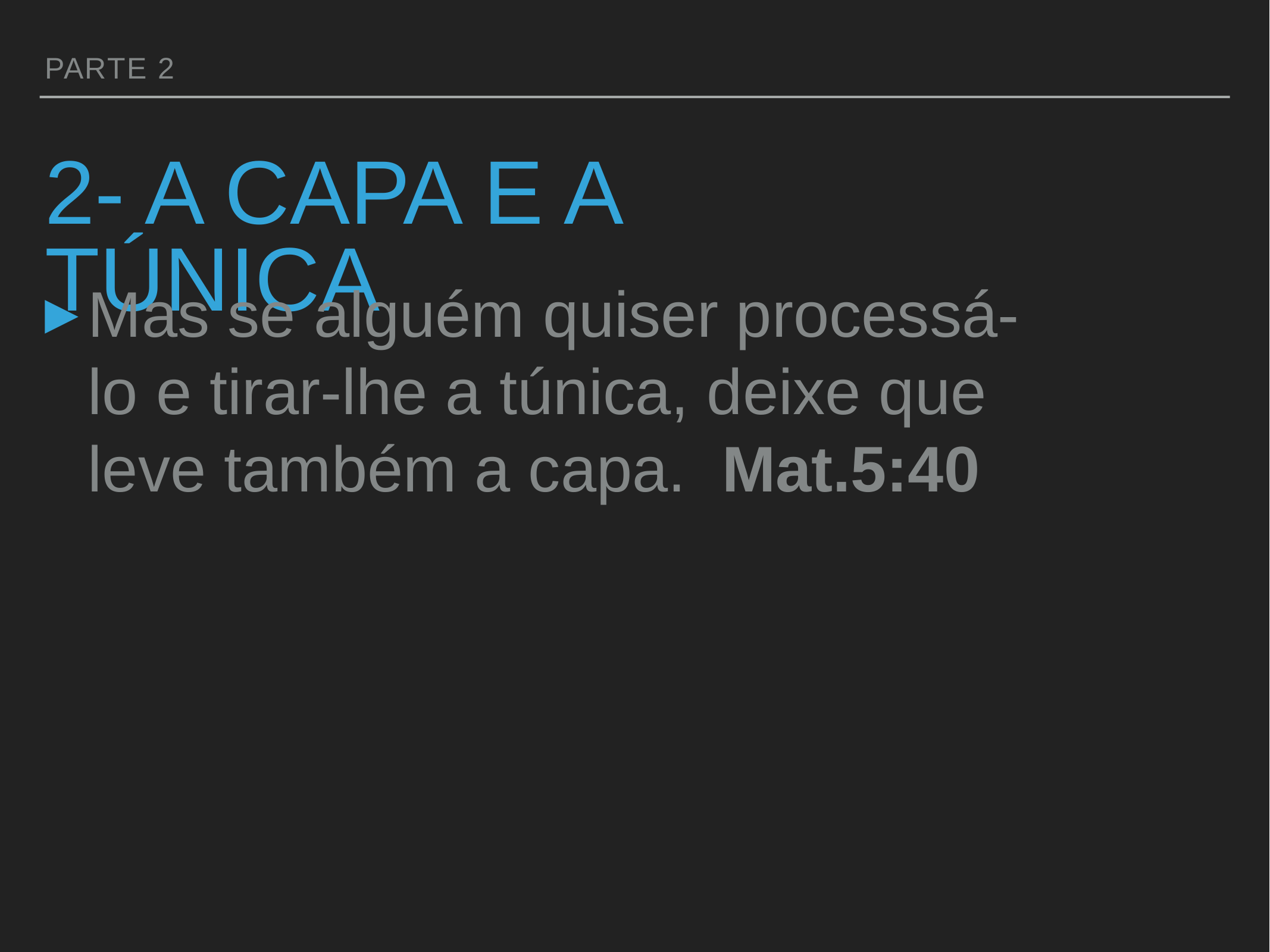

Parte 2
# 2- a capa e a túnica
Mas se alguém quiser processá-lo e tirar-lhe a túnica, deixe que leve também a capa.  Mat.5:40